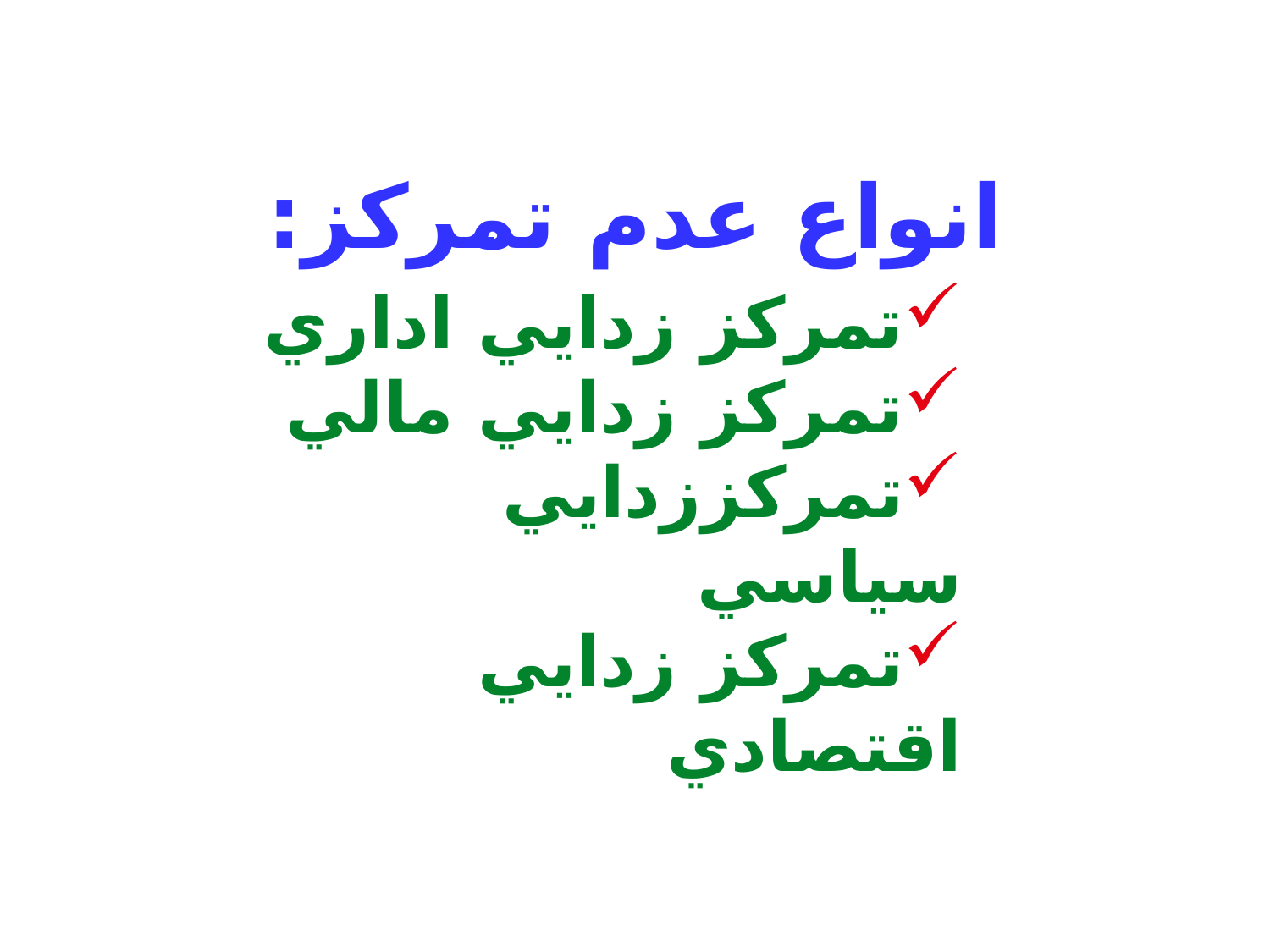

انواع عدم تمركز:
تمرکز زدايي اداري
تمرکز زدايي مالي
تمرکززدايي سياسي
تمرکز زدايي اقتصادي